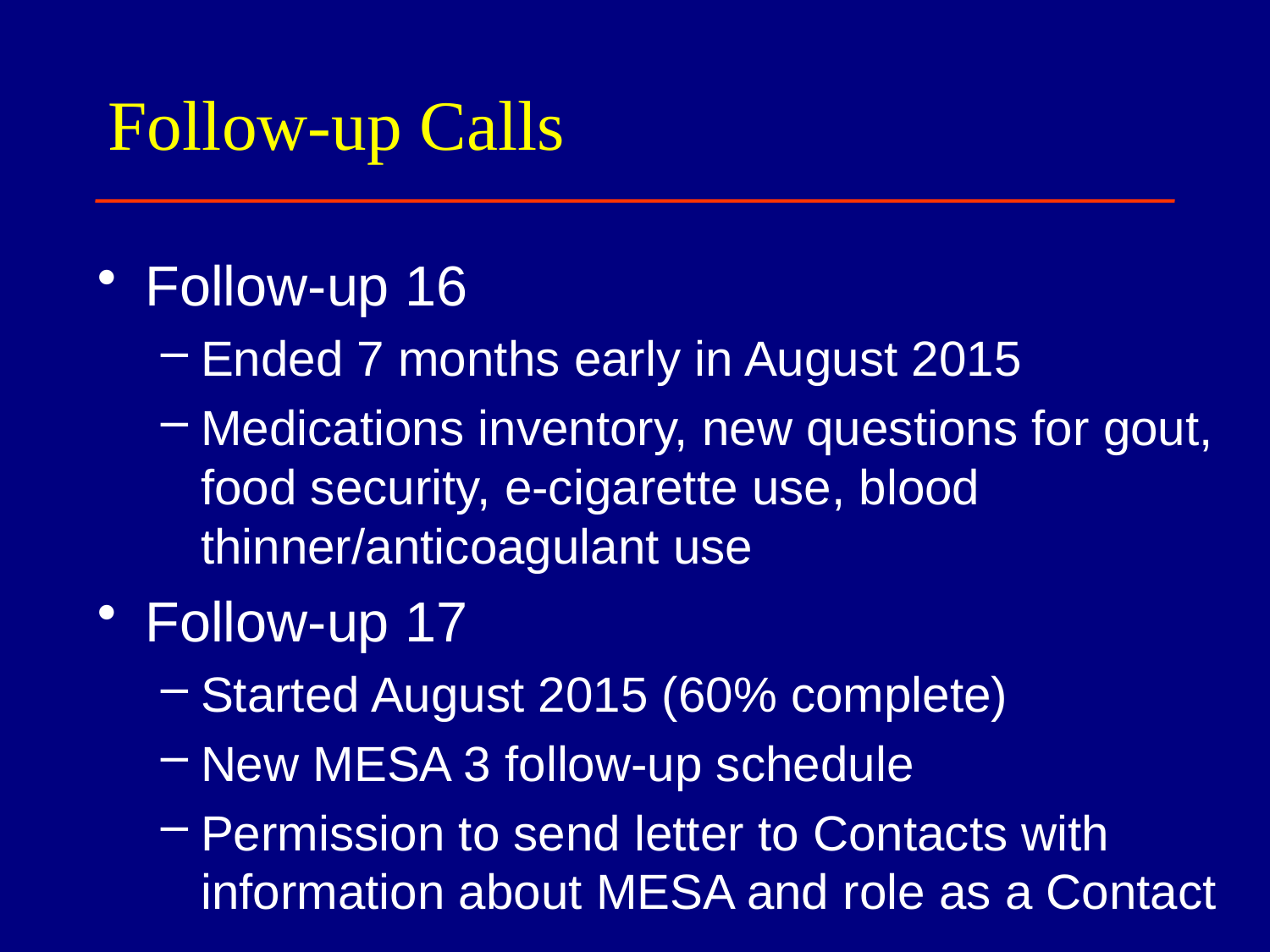

# Follow-up Calls
Follow-up 16
Ended 7 months early in August 2015
Medications inventory, new questions for gout, food security, e-cigarette use, blood thinner/anticoagulant use
Follow-up 17
Started August 2015 (60% complete)
New MESA 3 follow-up schedule
Permission to send letter to Contacts with information about MESA and role as a Contact